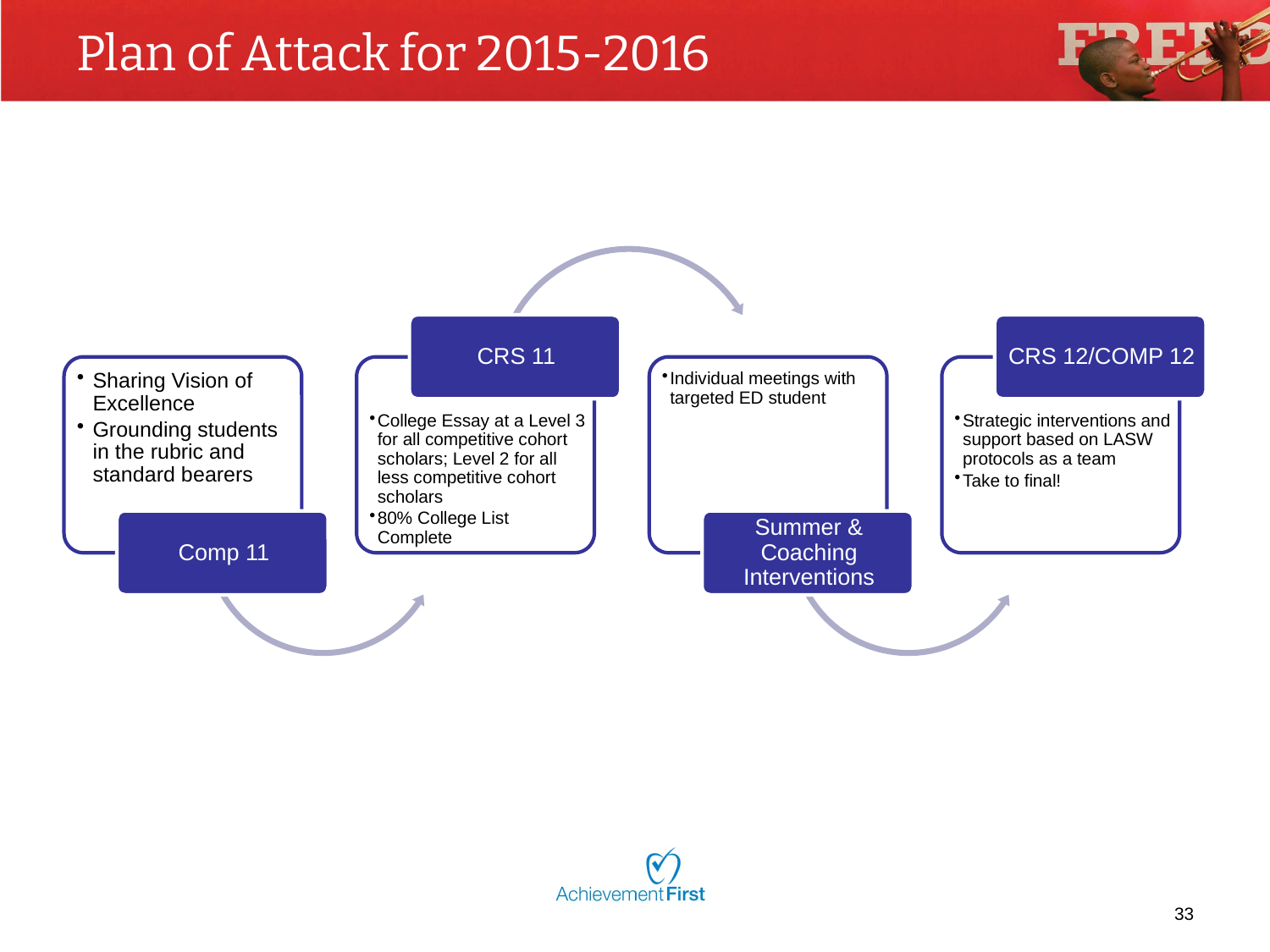

# Plan of Attack for 2015-2016
Sharing Vision of Excellence
Grounding students in the rubric and standard bearers
Comp 11
College Essay at a Level 3 for all competitive cohort scholars; Level 2 for all less competitive cohort scholars
80% College List Complete
CRS 11
Individual meetings with targeted ED student
Summer & Coaching Interventions
Strategic interventions and support based on LASW protocols as a team
Take to final!
CRS 12/COMP 12
33